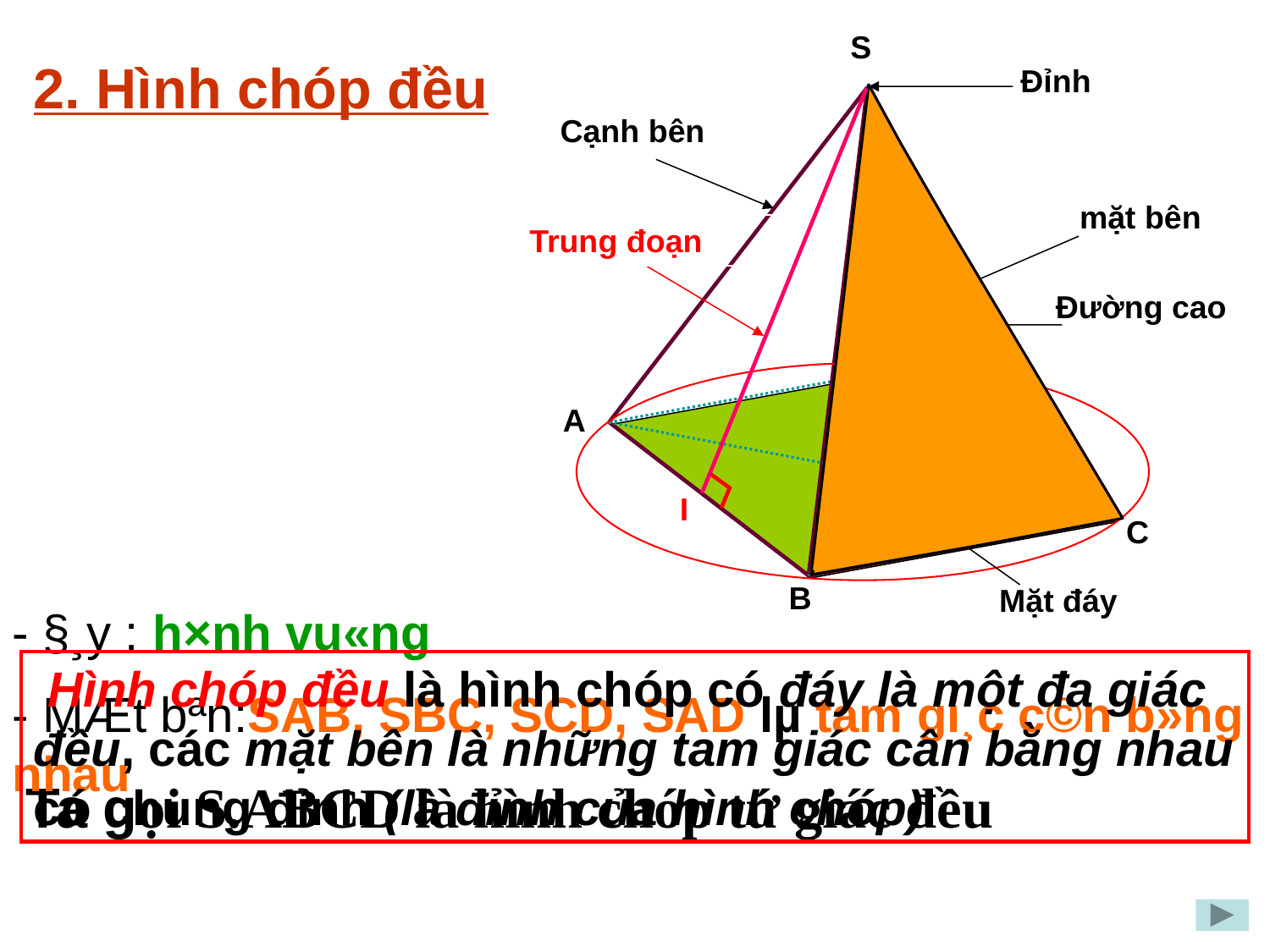

S

D

A
H

C

B
2. Hình chóp đều
Đỉnh

Cạnh bên

mặt bên

Đường cao

Mặt đáy

Trung đoạn

I

.

- §¸y : h×nh vu«ng
 Hình chóp đều là hình chóp có đáy là một đa giác đều, các mặt bên là những tam giác cân bằng nhau có chung đỉnh (là đỉnh của hình chóp)
- MÆt bªn:SAB, SBC, SCD, SAD lµ tam gi¸c c©n b»ng nhau

 Ta gọi S.ABCD là hình chóp tứ giác đều